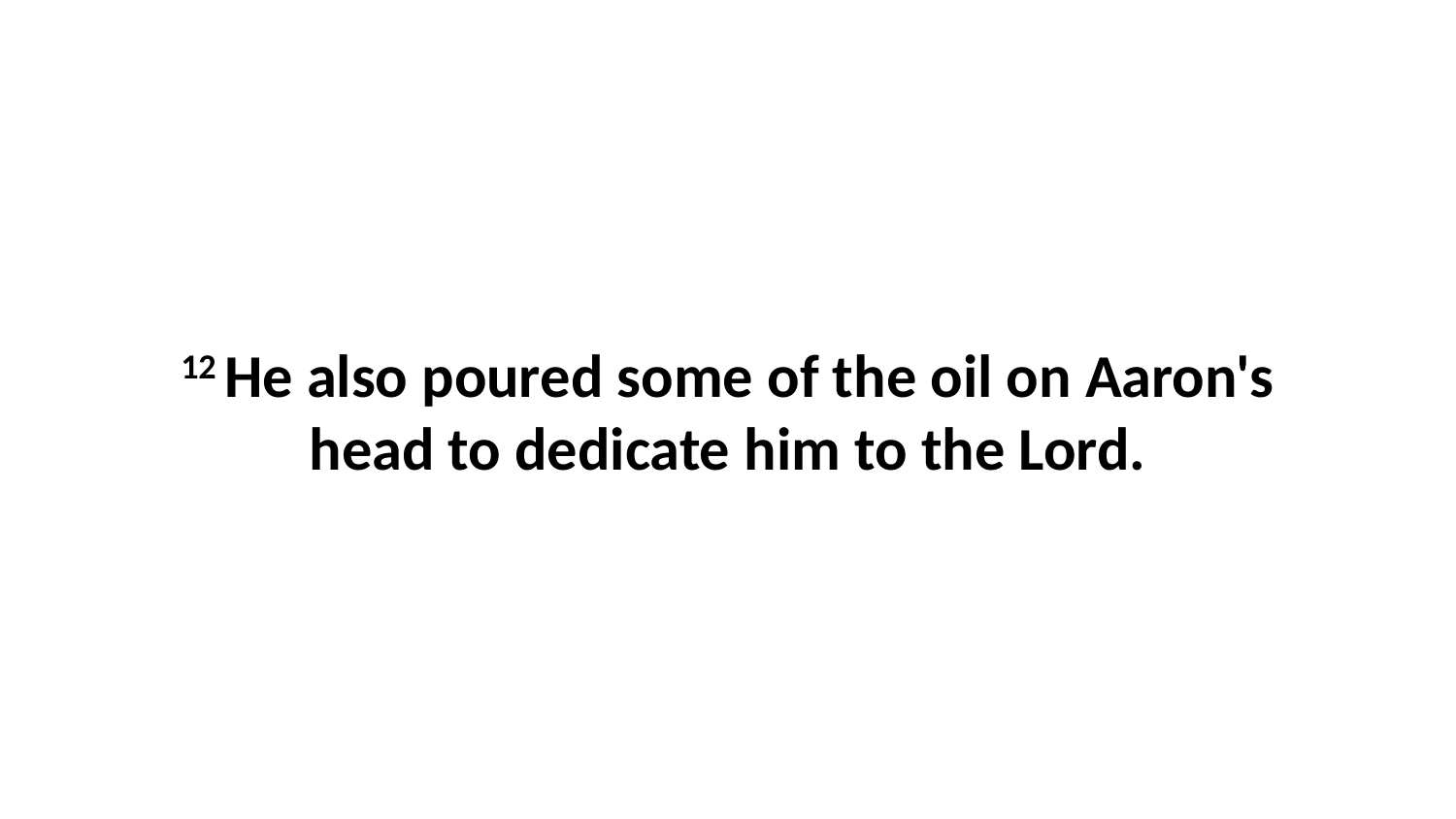

12 He also poured some of the oil on Aaron's head to dedicate him to the Lord.